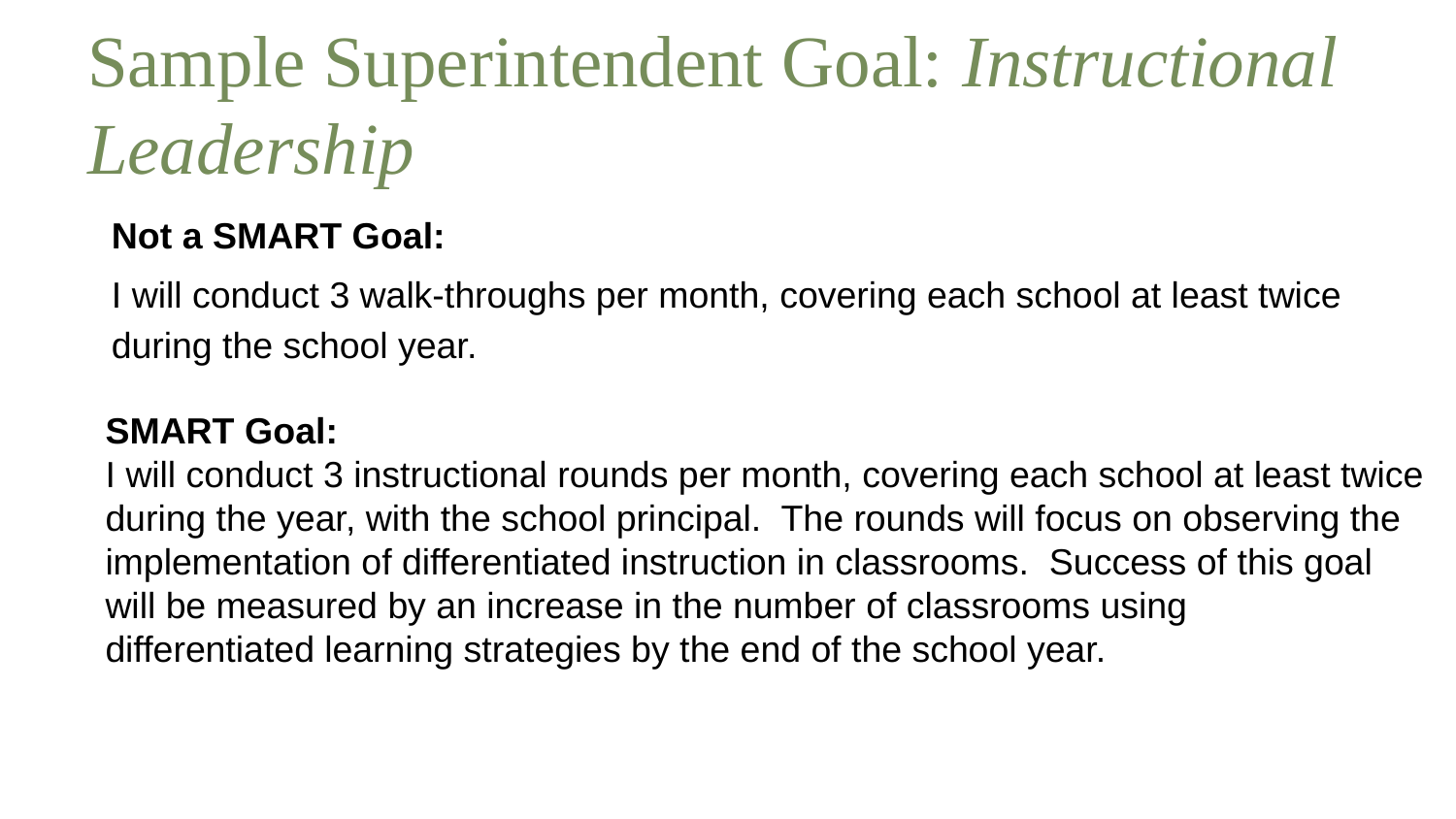

# Sample Superintendent Goal: Instructional Leadership
Not a SMART Goal:
I will conduct 3 walk-throughs per month, covering each school at least twice during the school year.
SMART Goal:
I will conduct 3 instructional rounds per month, covering each school at least twice
during the year, with the school principal.  The rounds will focus on observing the
implementation of differentiated instruction in classrooms.  Success of this goal
will be measured by an increase in the number of classrooms using
differentiated learning strategies by the end of the school year.